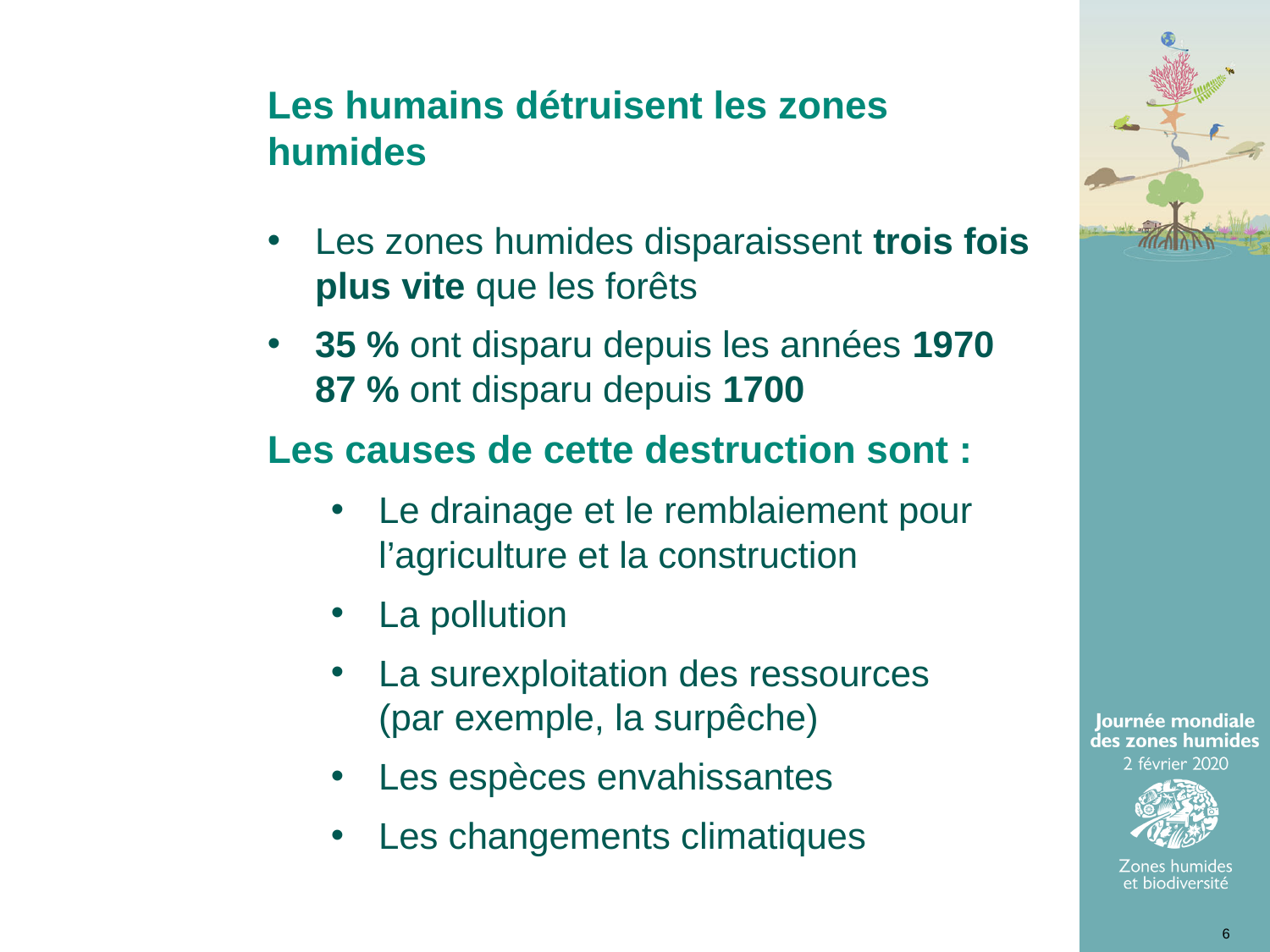

Les humains détruisent les zones humides

Les zones humides disparaissent trois fois plus vite que les forêts
35 % ont disparu depuis les années 1970 87 % ont disparu depuis 1700
Les causes de cette destruction sont :
Le drainage et le remblaiement pour l’agriculture et la construction
La pollution
La surexploitation des ressources (par exemple, la surpêche)
Les espèces envahissantes
Les changements climatiques
6